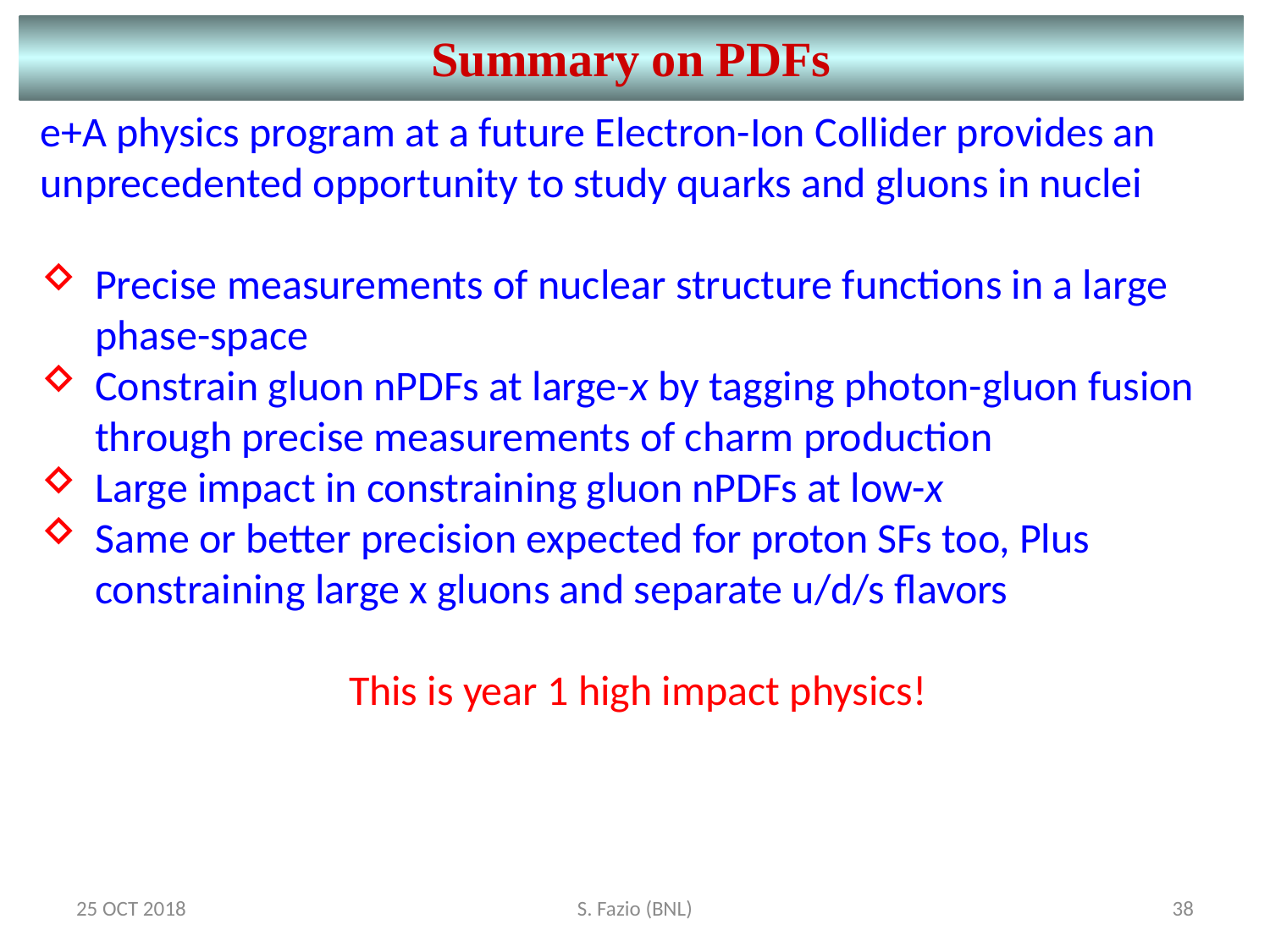

Summary on PDFs
e+A physics program at a future Electron-Ion Collider provides an unprecedented opportunity to study quarks and gluons in nuclei

Precise measurements of nuclear structure functions in a large phase-space
Constrain gluon nPDFs at large-x by tagging photon-gluon fusion through precise measurements of charm production
Large impact in constraining gluon nPDFs at low-x
Same or better precision expected for proton SFs too, Plus constraining large x gluons and separate u/d/s flavors

This is year 1 high impact physics!
25 OCT 2018
S. Fazio (BNL)
38